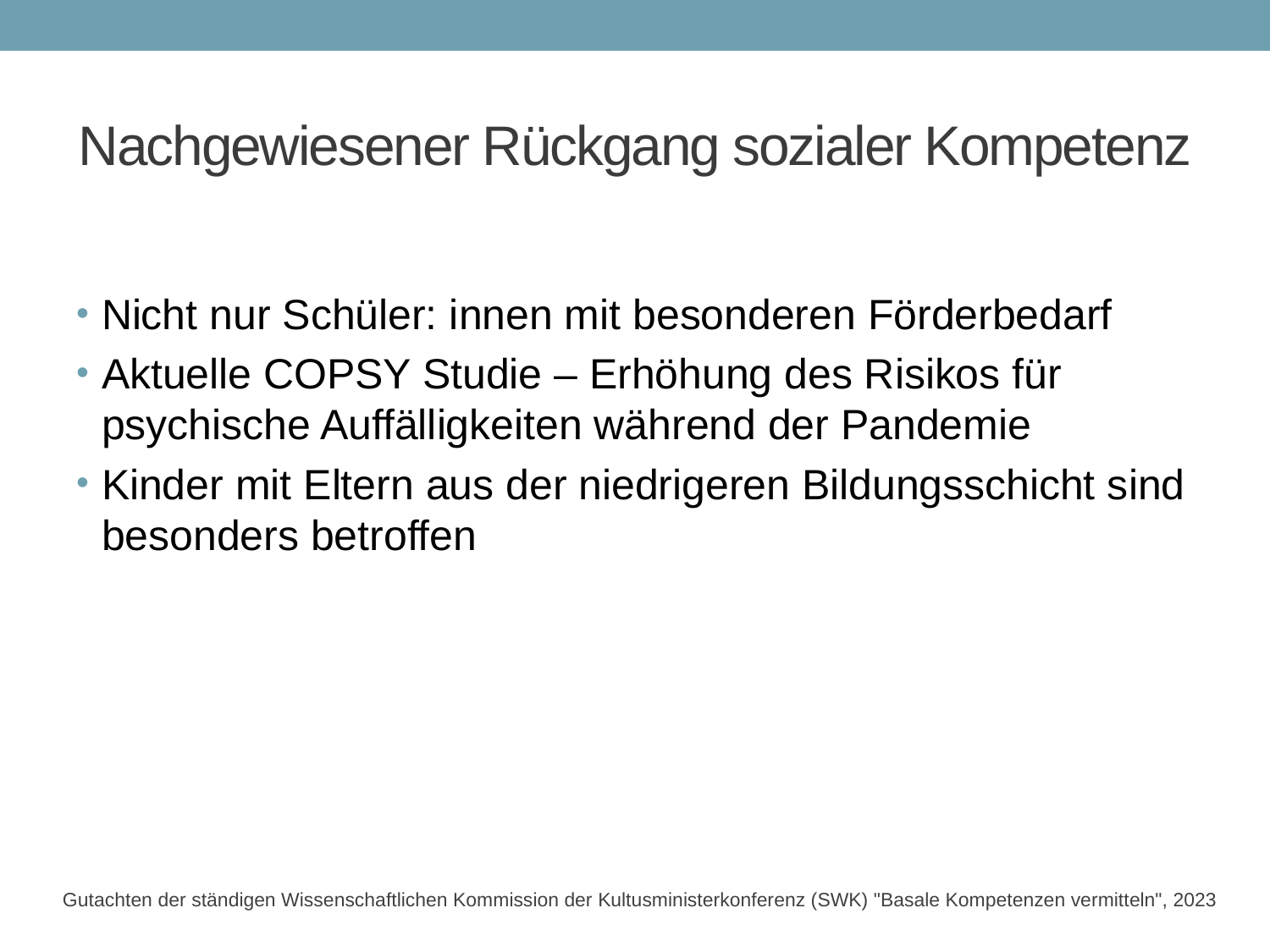

# Nachgewiesener Rückgang sozialer Kompetenz

Nicht nur Schüler: innen mit besonderen Förderbedarf
Aktuelle COPSY Studie – Erhöhung des Risikos für psychische Auffälligkeiten während der Pandemie
Kinder mit Eltern aus der niedrigeren Bildungsschicht sind besonders betroffen

Gutachten der ständigen Wissenschaftlichen Kommission der Kultusministerkonferenz (SWK) "Basale Kompetenzen vermitteln", 2023